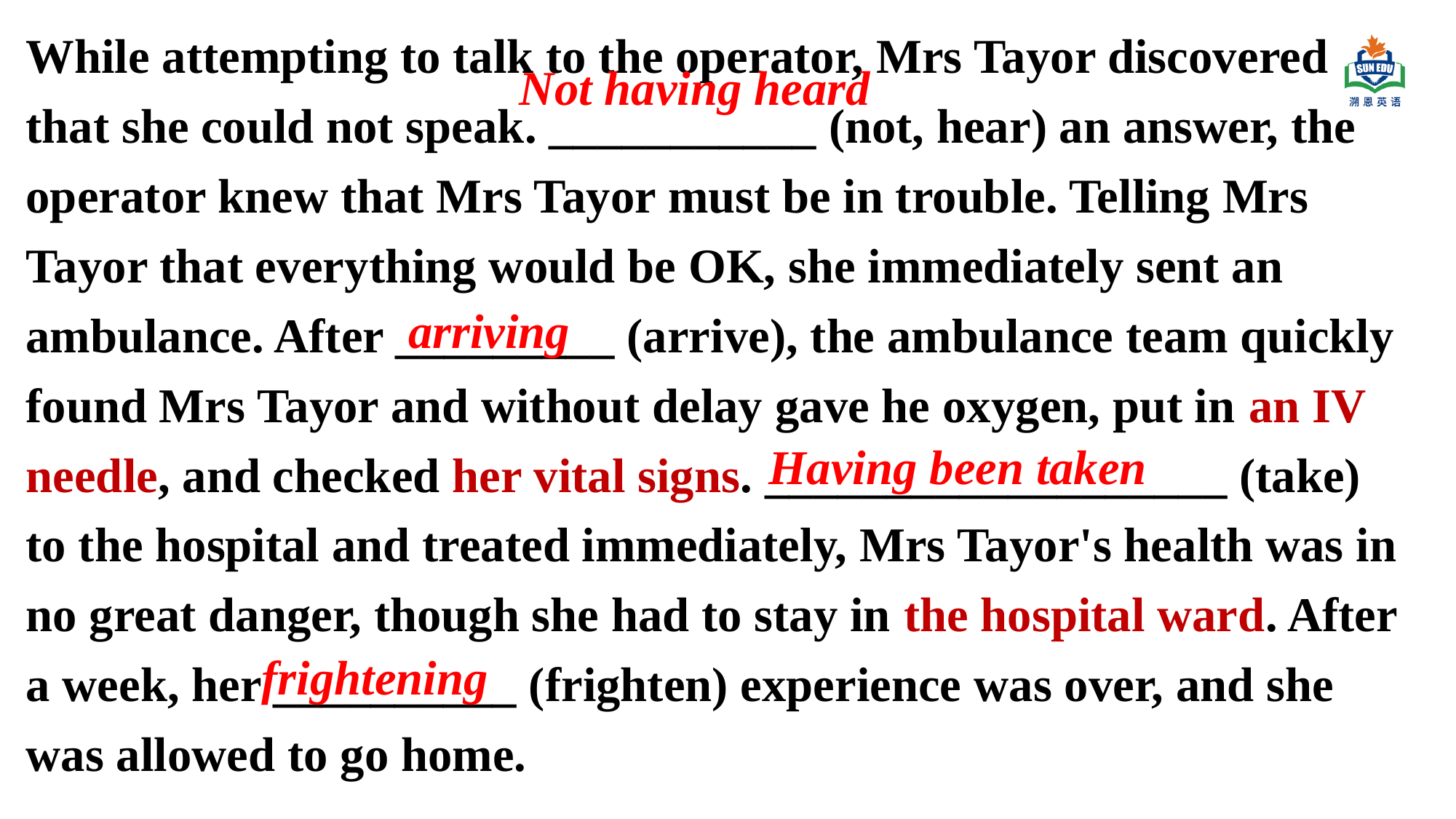

While attempting to talk to the operator, Mrs Tayor discovered that she could not speak. ___________ (not, hear) an answer, the operator knew that Mrs Tayor must be in trouble. Telling Mrs Tayor that everything would be OK, she immediately sent an ambulance. After _________ (arrive), the ambulance team quickly found Mrs Tayor and without delay gave he oxygen, put in an IV needle, and checked her vital signs. ___________________ (take) to the hospital and treated immediately, Mrs Tayor's health was in no great danger, though she had to stay in the hospital ward. After a week, her __________ (frighten) experience was over, and she was allowed to go home.

Not having heard
arriving
Having been taken
frightening